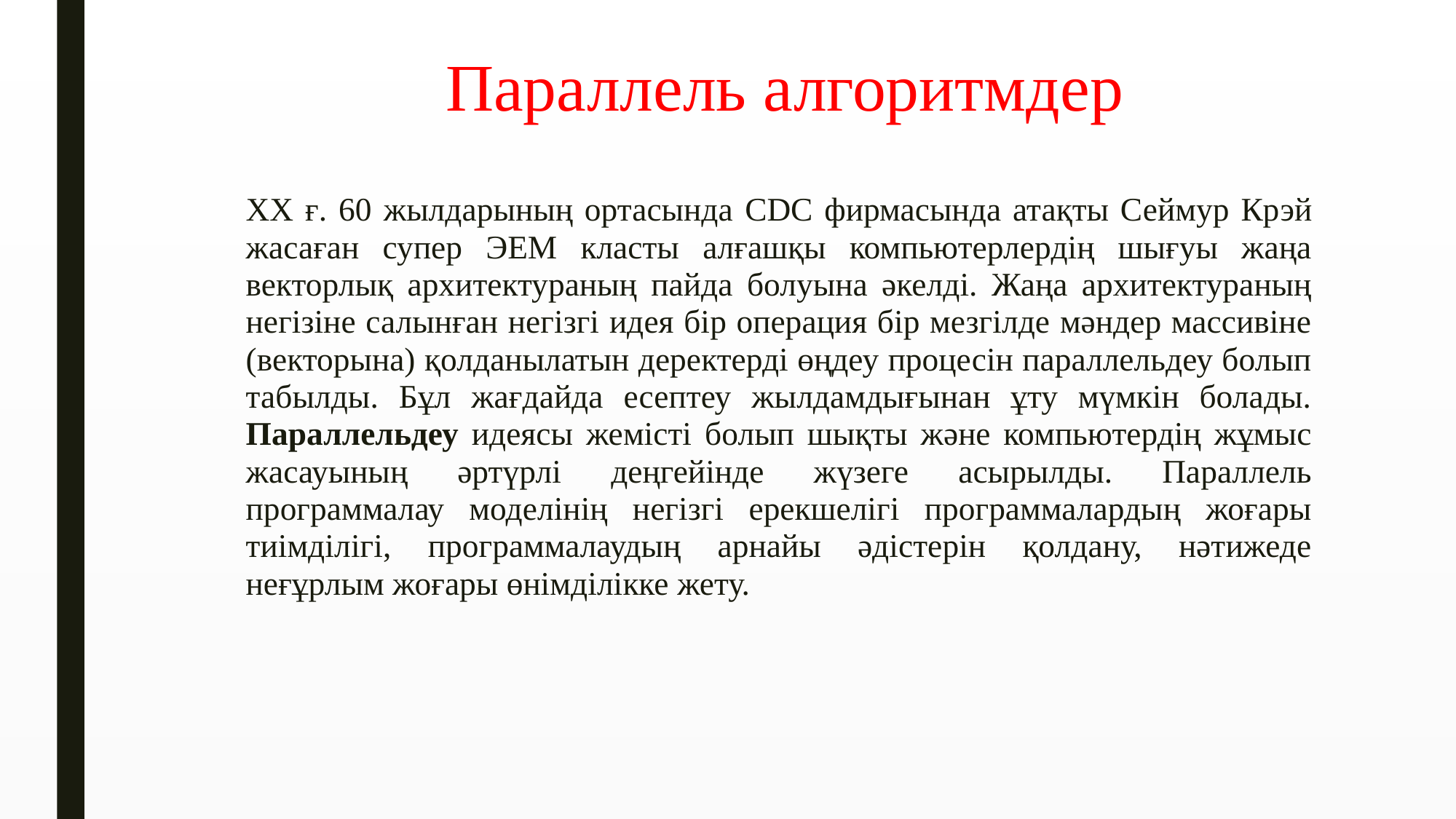

# Параллель алгоритмдер
	XX ғ. 60 жылдарының ортасында CDC фирмасында атақты Сеймур Крэй жасаған супер ЭЕМ класты алғашқы компьютерлердің шығуы жаңа векторлық архитектураның пайда болуына əкелді. Жаңа архитектураның негізіне салынған негізгі идея бір операция бір мезгілде мəндер массивіне (векторына) қолданылатын деректерді өңдеу процесін параллельдеу болып табылды. Бұл жағдайда есептеу жылдамдығынан ұту мүмкін болады. Параллельдеу идеясы жемісті болып шықты жəне компьютердің жұмыс жасауының əртүрлі деңгейінде жүзеге асырылды. Параллель программалау моделінің негізгі ерекшелігі программалардың жоғары тиімділігі, программалаудың арнайы əдістерін қолдану, нəтижеде неғұрлым жоғары өнімділікке жету.